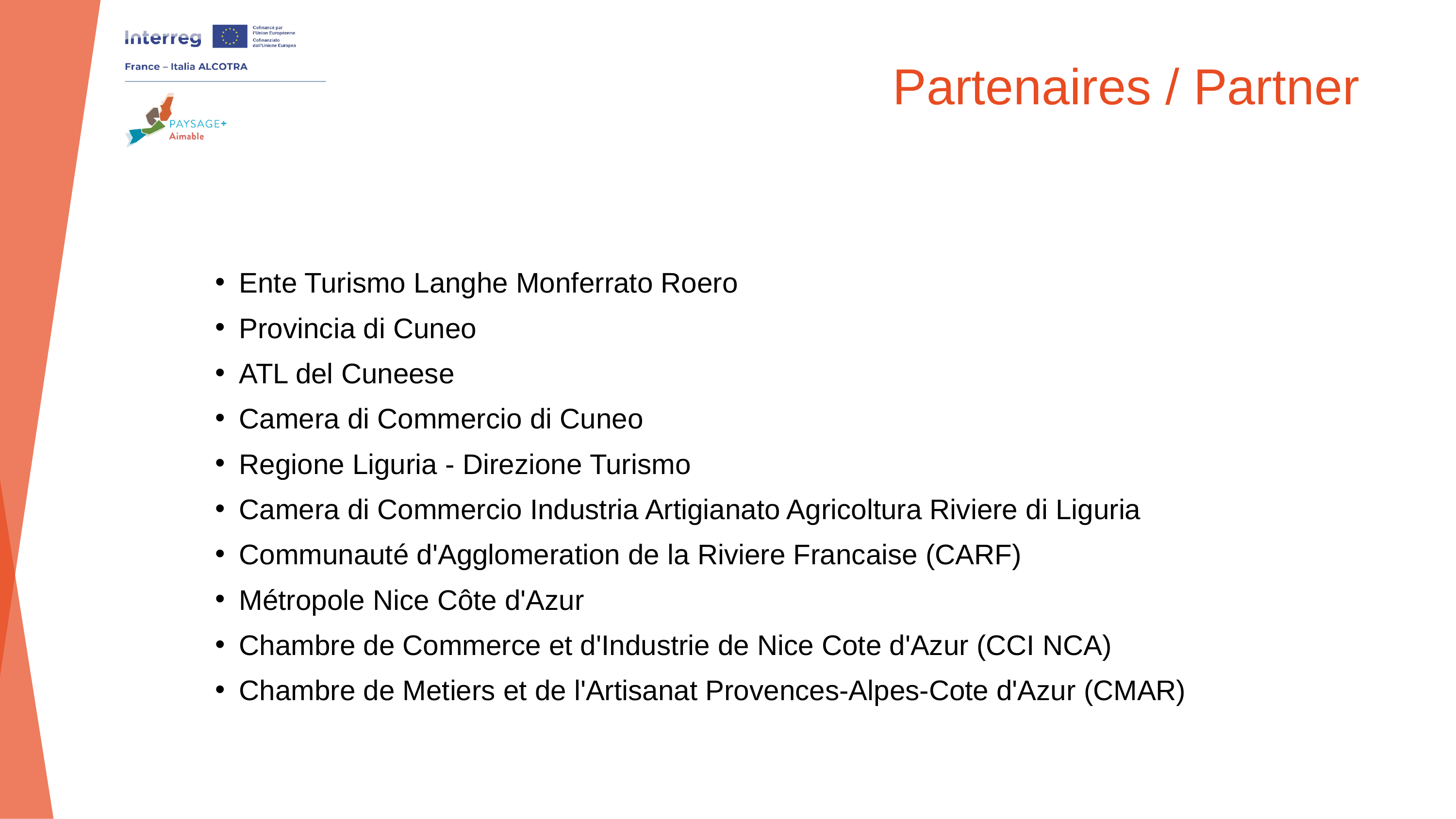

Partenaires / Partner
Ente Turismo Langhe Monferrato Roero
Provincia di Cuneo
ATL del Cuneese
Camera di Commercio di Cuneo
Regione Liguria - Direzione Turismo
Camera di Commercio Industria Artigianato Agricoltura Riviere di Liguria
Communauté d'Agglomeration de la Riviere Francaise (CARF)
Métropole Nice Côte d'Azur
Chambre de Commerce et d'Industrie de Nice Cote d'Azur (CCI NCA)
Chambre de Metiers et de l'Artisanat Provences-Alpes-Cote d'Azur (CMAR)